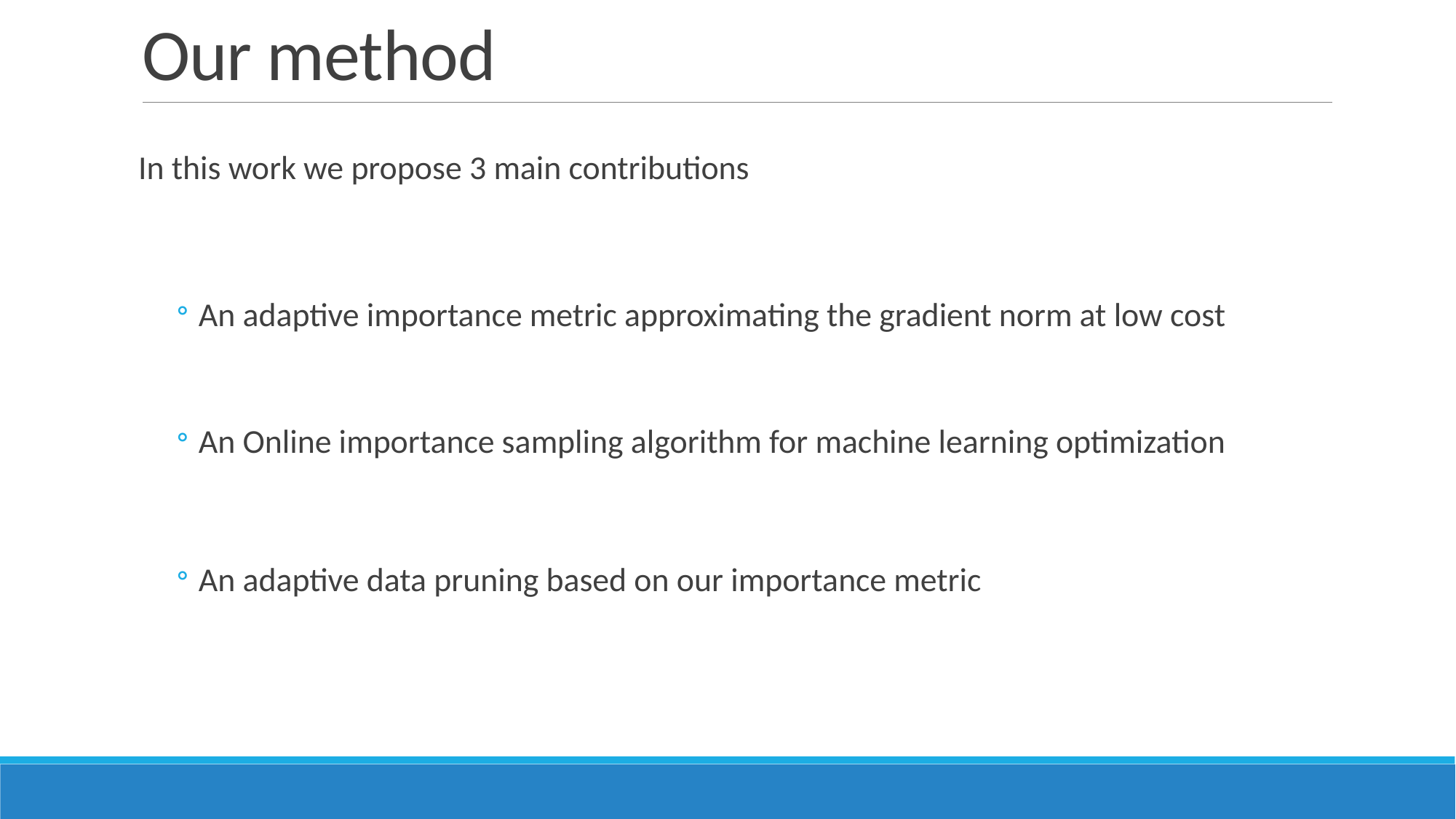

# Our method
 In this work we propose 3 main contributions

An adaptive importance metric approximating the gradient norm at low cost

An Online importance sampling algorithm for machine learning optimization

An adaptive data pruning based on our importance metric